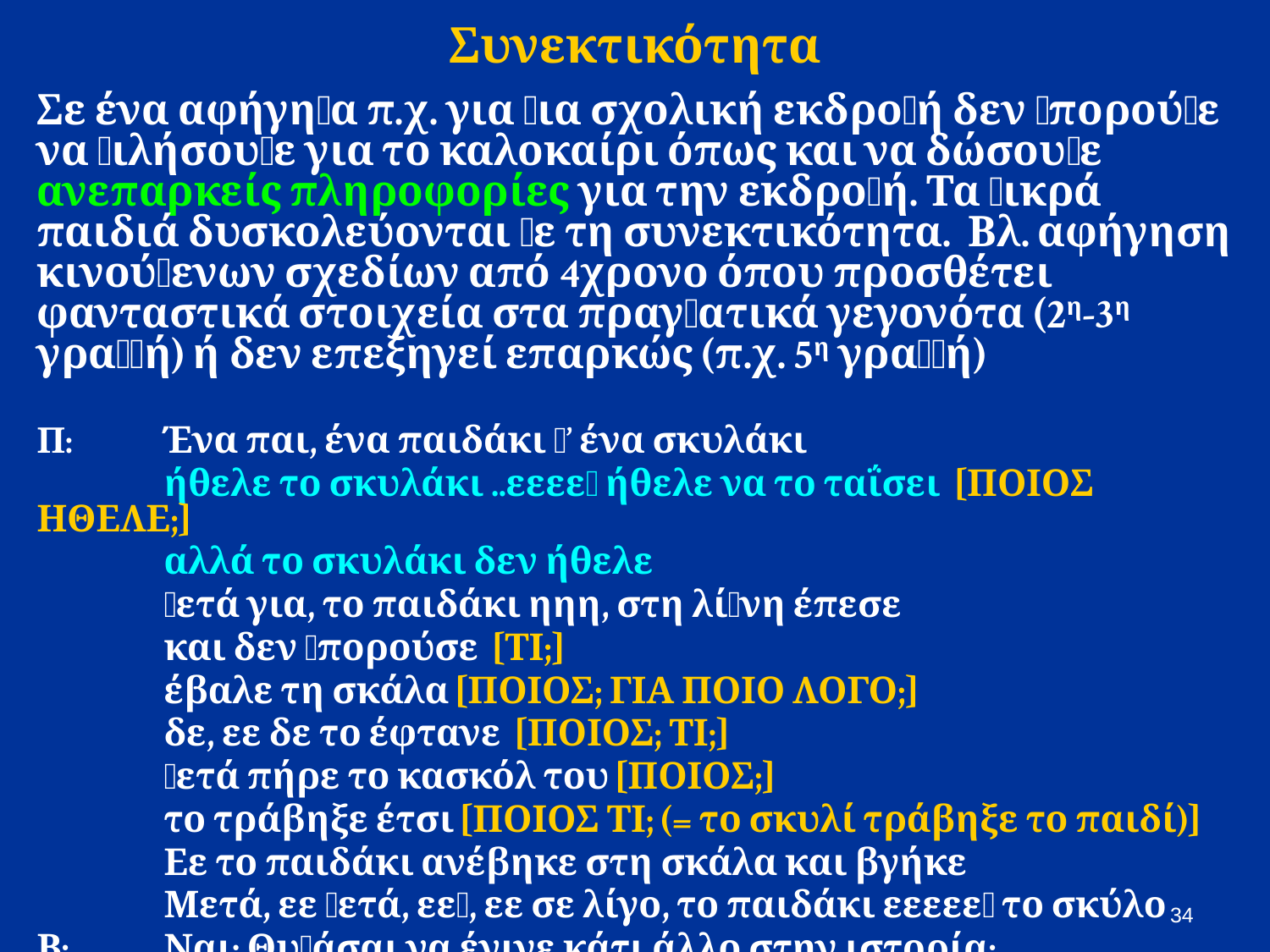

# Συνεκτικότητα
Σε ένα αφήγημα π.χ. για μια σχολική εκδρομή δεν μπορούμε να μιλήσουμε για το καλοκαίρι όπως και να δώσουμε ανεπαρκείς πληροφορίες για την εκδρομή. Τα μικρά παιδιά δυσκολεύονται με τη συνεκτικότητα.  Βλ. αφήγηση κινούμενων σχεδίων από 4χρονο όπου προσθέτει φανταστικά στοιχεία στα πραγματικά γεγονότα (2η-3η γραμμή) ή δεν επεξηγεί επαρκώς (π.χ. 5η γραμμή)

Π:	Ένα παι, ένα παιδάκι μ’ ένα σκυλάκι
	ήθελε το σκυλάκι ..εεεεμ ήθελε να το ταΐσει  [ΠΟΙΟΣ ΗΘΕΛΕ;]
	αλλά το σκυλάκι δεν ήθελε
	μετά για, το παιδάκι ηηη, στη λίμνη έπεσε
	και δεν μπορούσε  [ΤΙ;]
	έβαλε τη σκάλα [ΠΟΙΟΣ; ΓΙΑ ΠΟΙΟ ΛΟΓΟ;]
	δε, εε δε το έφτανε  [ΠΟΙΟΣ; ΤΙ;]
	μετά πήρε το κασκόλ του [ΠΟΙΟΣ;]
	το τράβηξε έτσι [ΠΟΙΟΣ ΤΙ; (= το σκυλί τράβηξε το παιδί)]
	Εε το παιδάκι ανέβηκε στη σκάλα και βγήκε
	Μετά, εε μετά, εεμ, εε σε λίγο, το παιδάκι εεεεεμ το σκύλο
Β: 	Ναι; Θυμάσαι να έγινε κάτι άλλο στην ιστορία;
Π:	Ο σκύλος την έ…  Ναι. Τελείωσε.
34